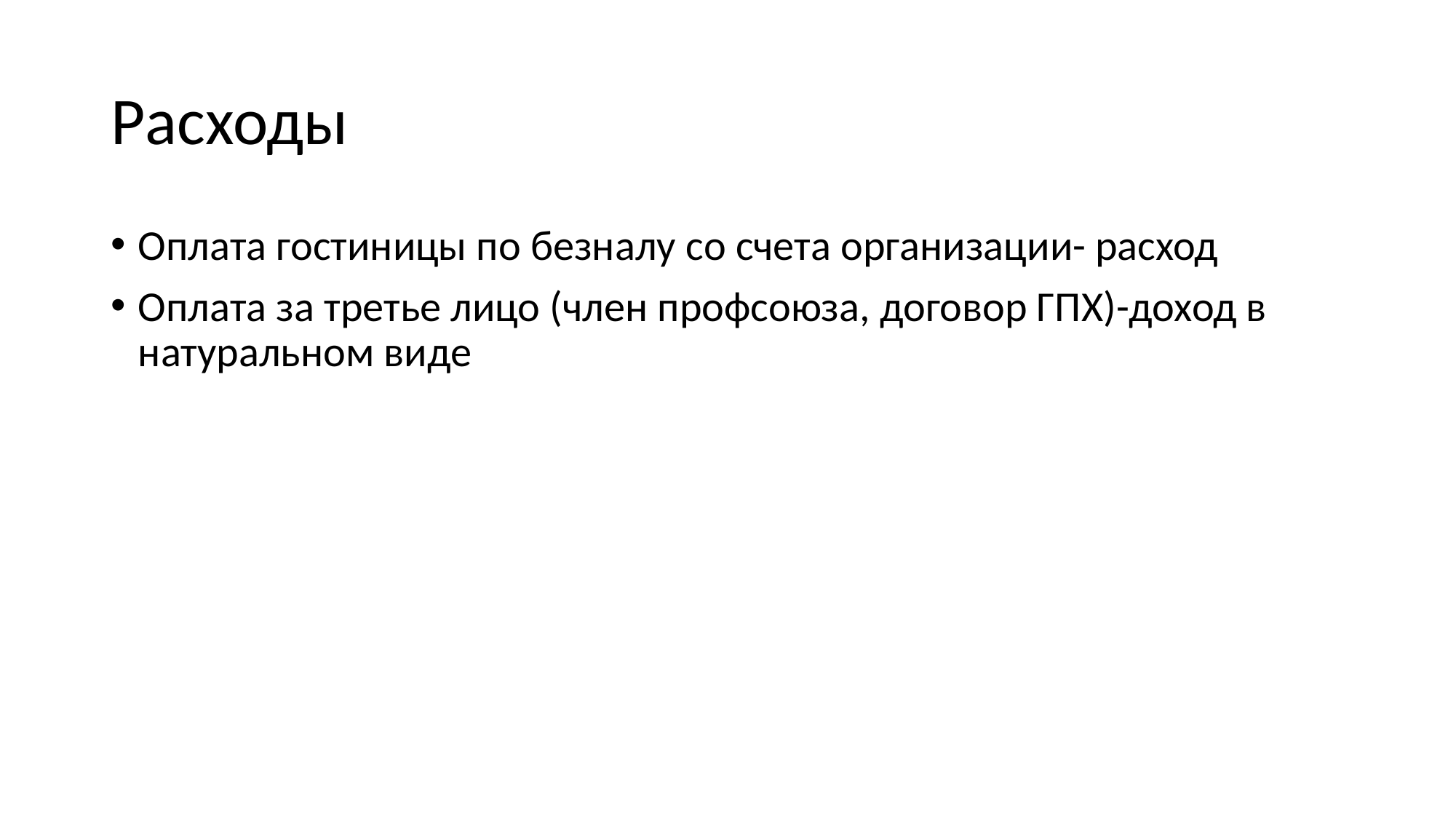

# Расходы
Оплата гостиницы по безналу со счета организации- расход
Оплата за третье лицо (член профсоюза, договор ГПХ)-доход в натуральном виде